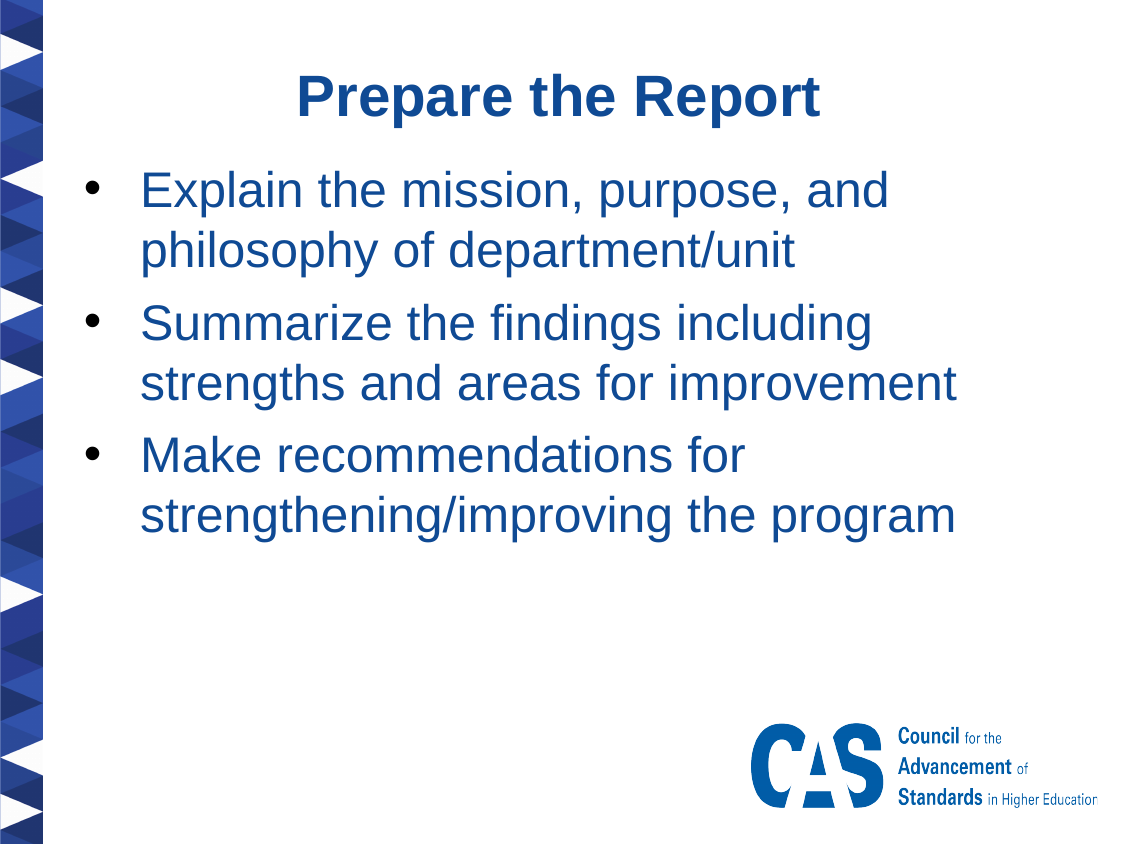

Prepare the Report
Explain the mission, purpose, and philosophy of department/unit
Summarize the findings including strengths and areas for improvement
Make recommendations for strengthening/improving the program